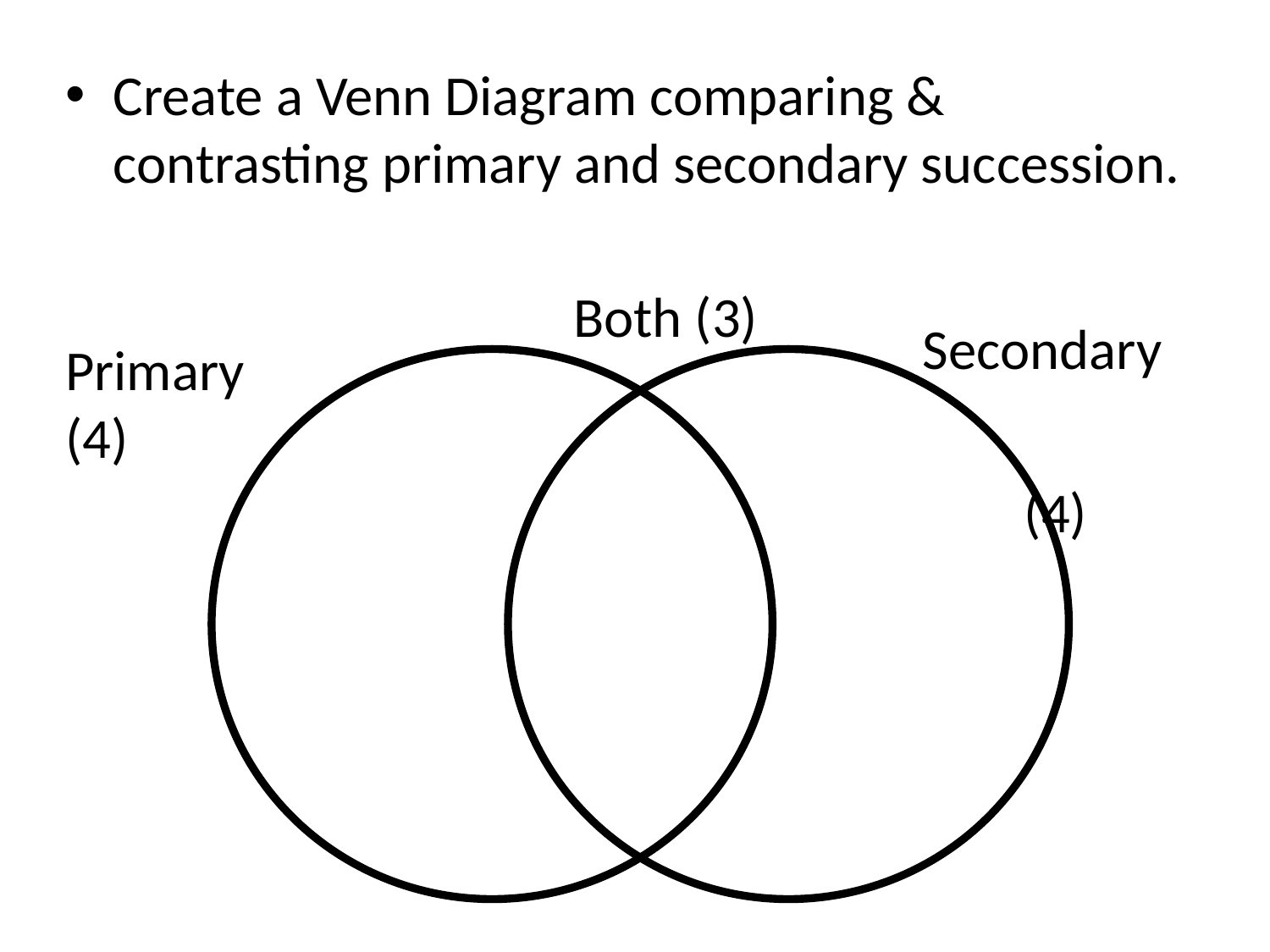

Create a Venn Diagram comparing & contrasting primary and secondary succession.
Both (3)
Secondary
        (4)
Primary (4)